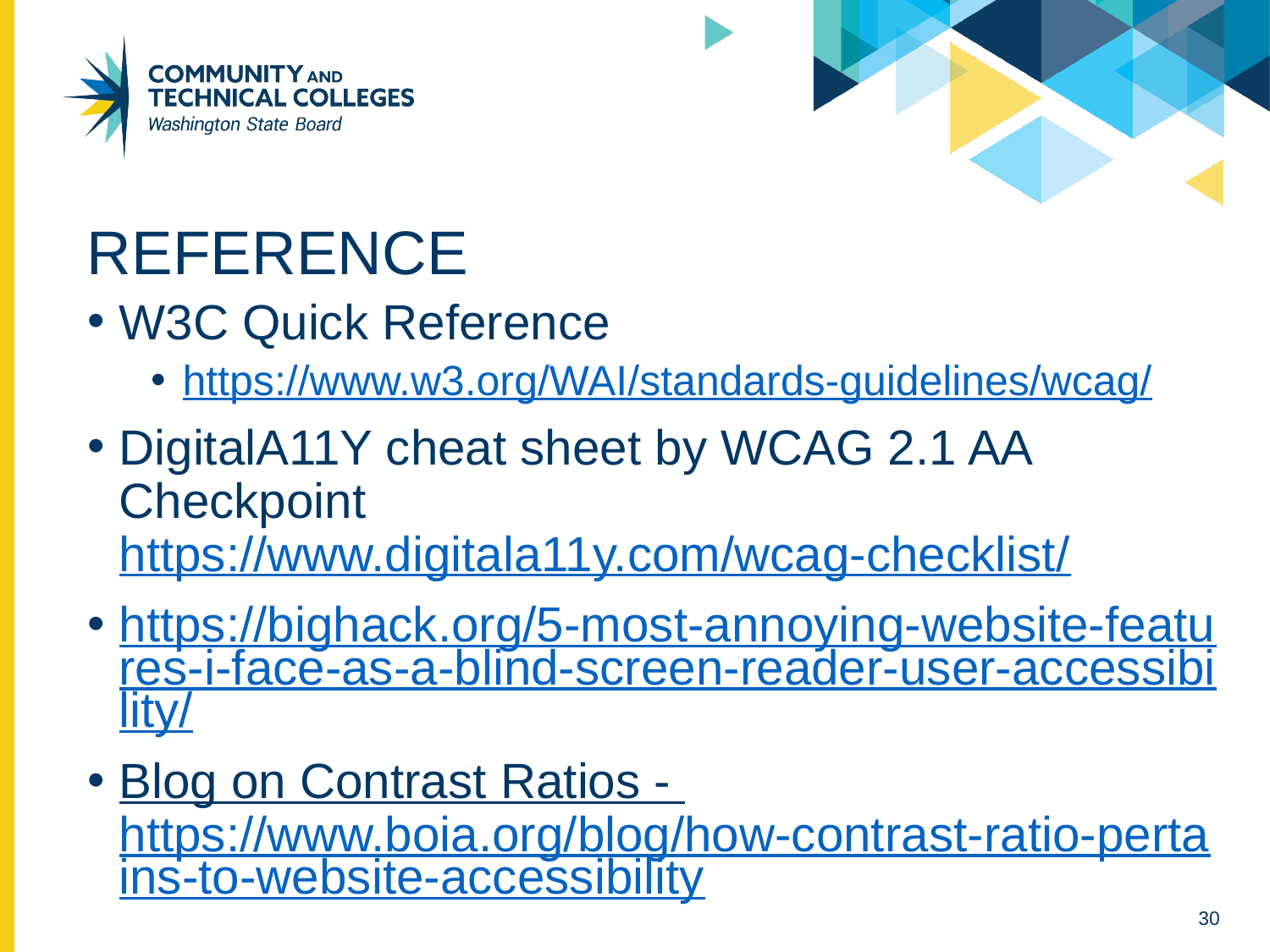

# Reference
W3C Quick Reference
https://www.w3.org/WAI/standards-guidelines/wcag/
DigitalA11Y cheat sheet by WCAG 2.1 AA Checkpoint  https://www.digitala11y.com/wcag-checklist/
https://bighack.org/5-most-annoying-website-features-i-face-as-a-blind-screen-reader-user-accessibility/
Blog on Contrast Ratios - https://www.boia.org/blog/how-contrast-ratio-pertains-to-website-accessibility
30